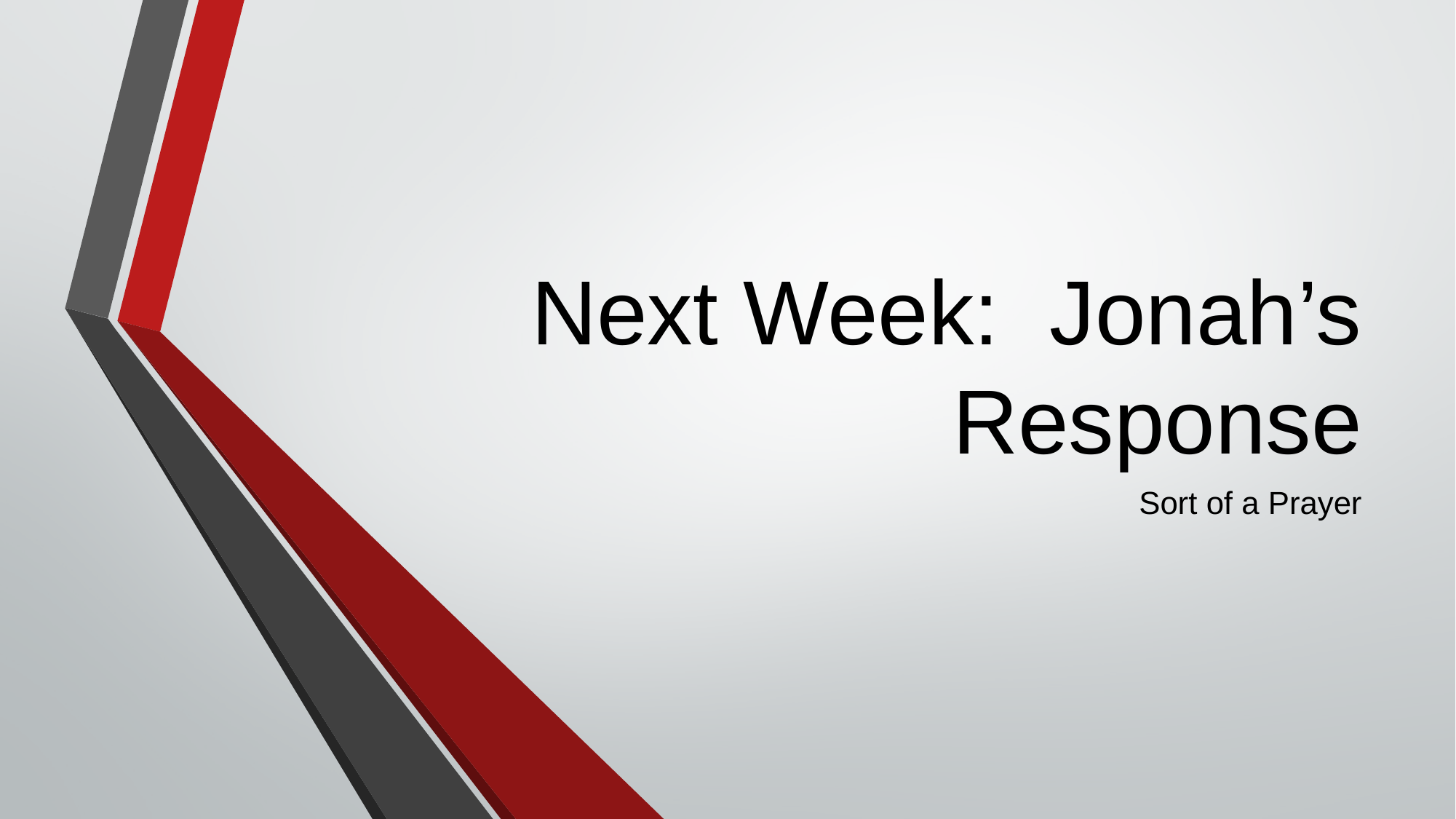

# Next Week:  Jonah’s Response
Sort of a Prayer